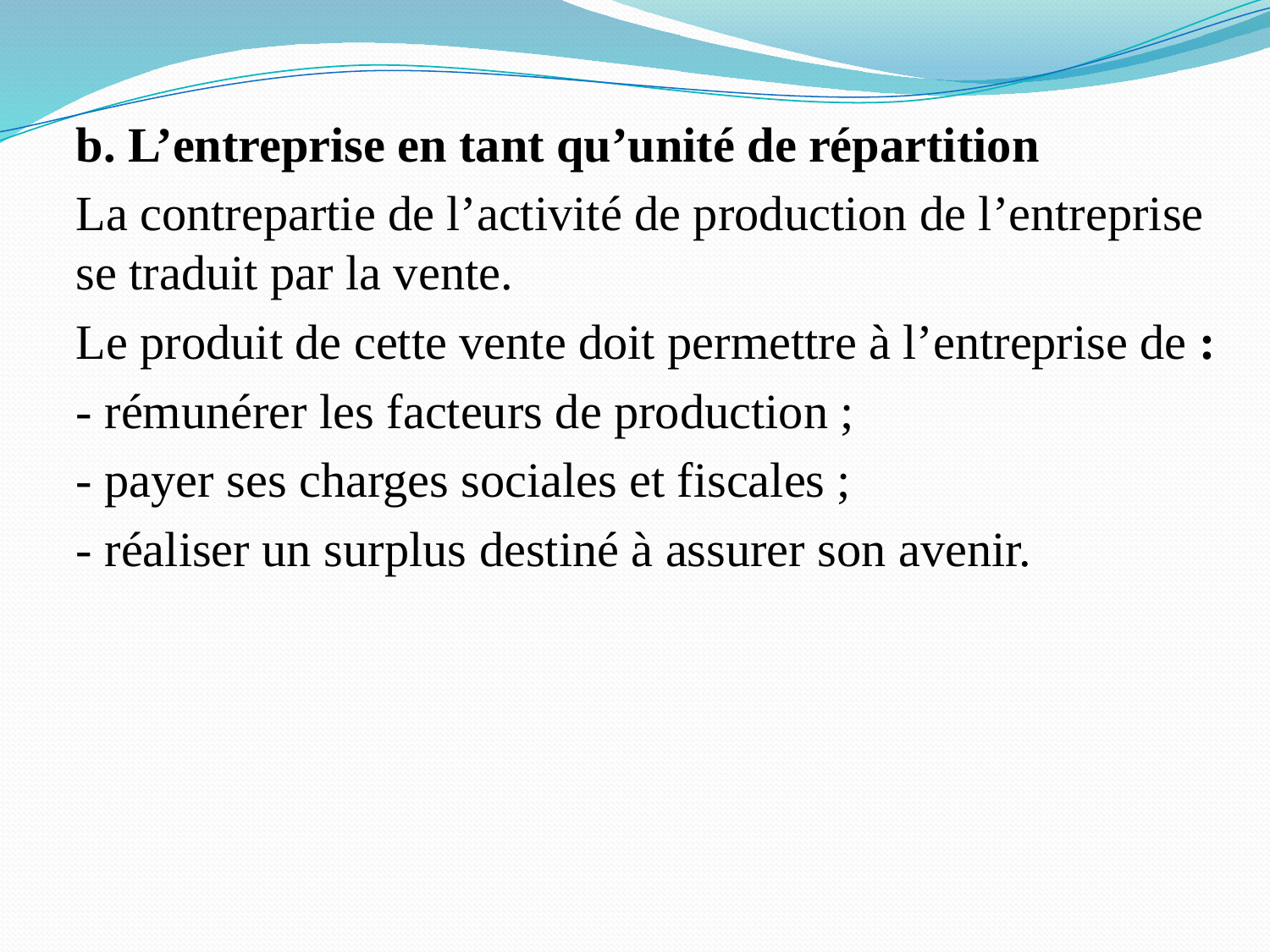

b. L’entreprise en tant qu’unité de répartition
La contrepartie de l’activité de production de l’entreprise se traduit par la vente.
Le produit de cette vente doit permettre à l’entreprise de :
- rémunérer les facteurs de production ;
- payer ses charges sociales et fiscales ;
- réaliser un surplus destiné à assurer son avenir.